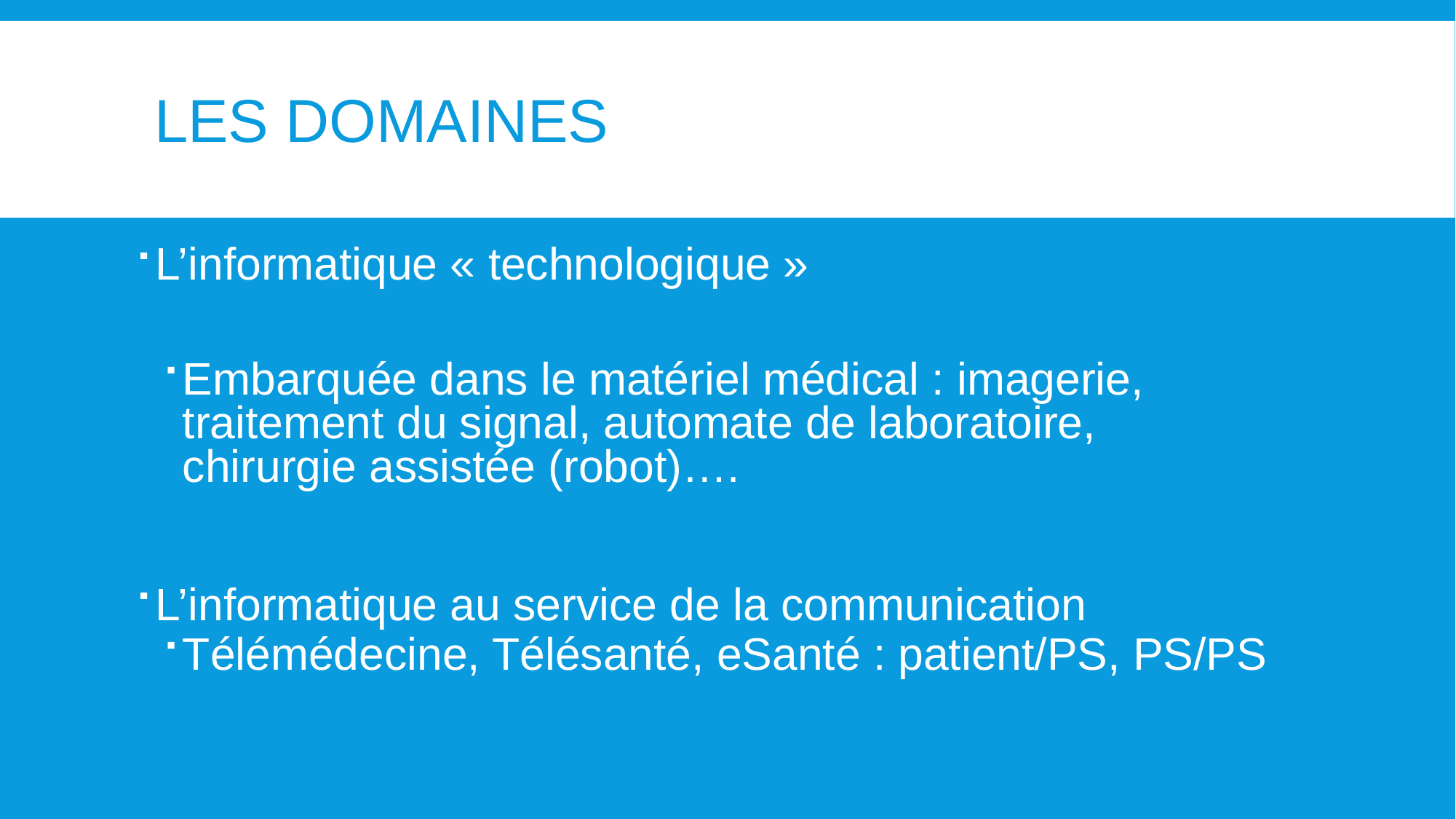

# Les domaines
L’informatique « technologique »

Embarquée dans le matériel médical : imagerie, traitement du signal, automate de laboratoire, chirurgie assistée (robot)….

L’informatique au service de la communication
Télémédecine, Télésanté, eSanté : patient/PS, PS/PS